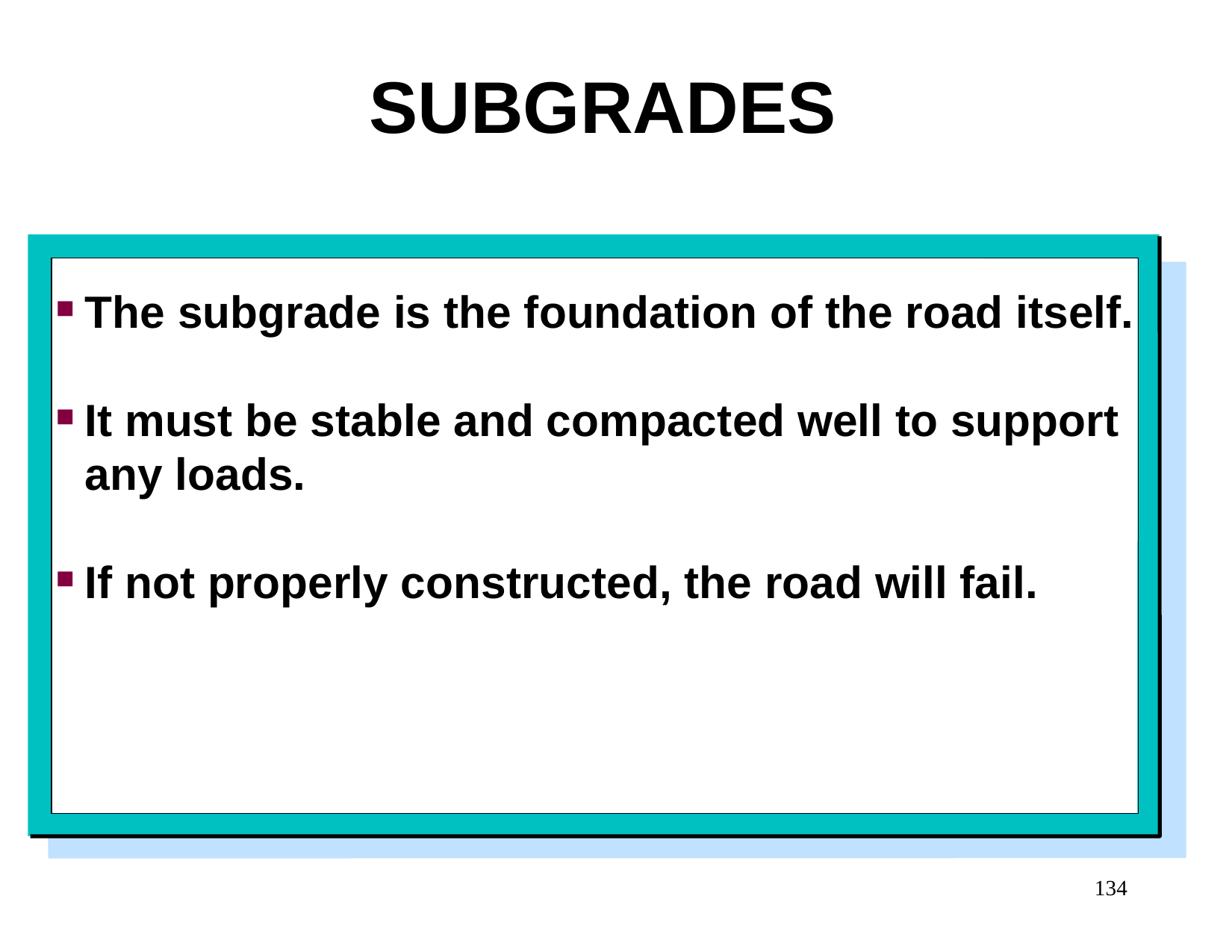

SUBGRADES

The subgrade is the foundation of the road itself.
It must be stable and compacted well to support any loads.
If not properly constructed, the road will fail.
134